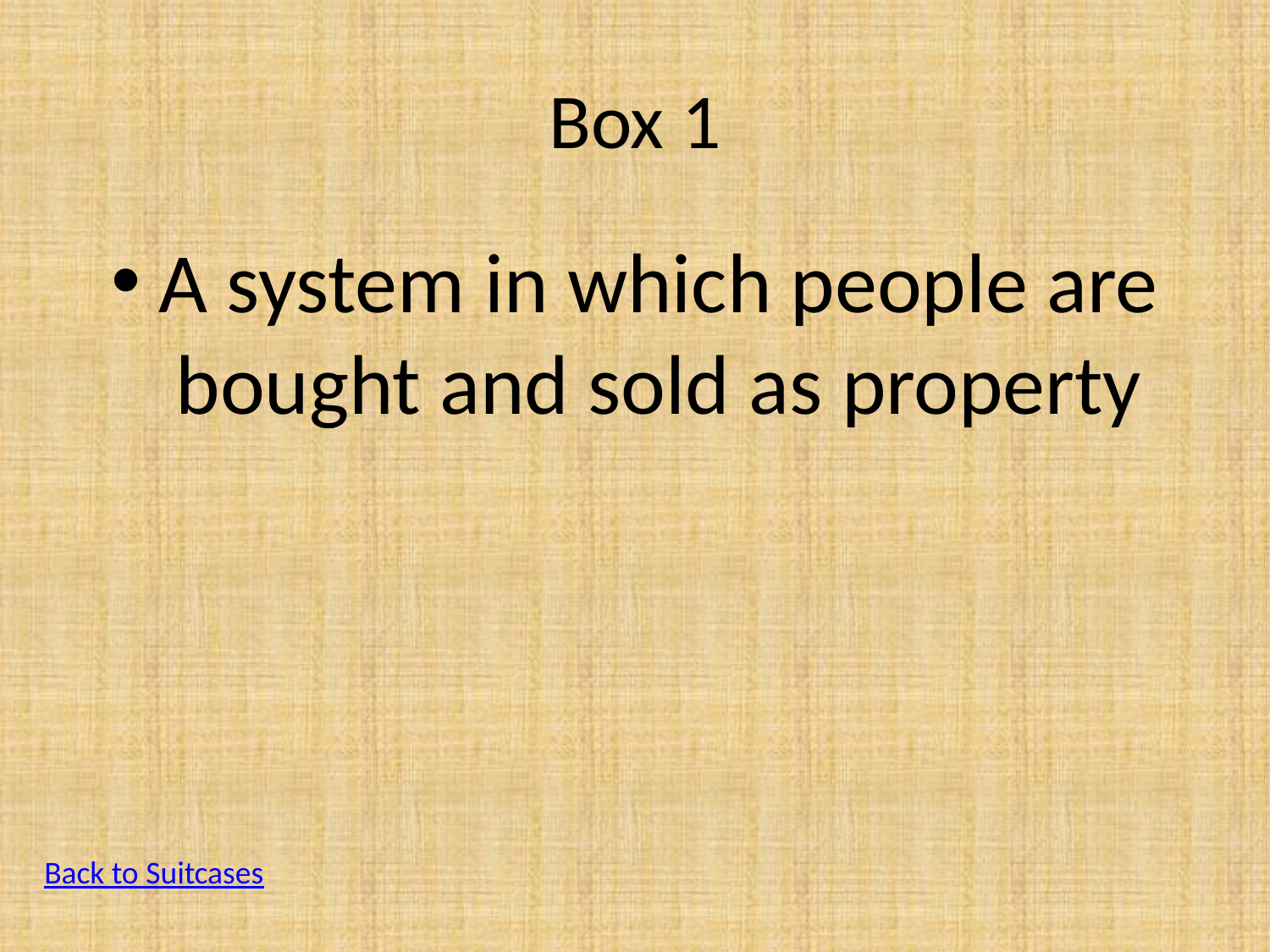

# Box 1
A system in which people are bought and sold as property
Back to Suitcases